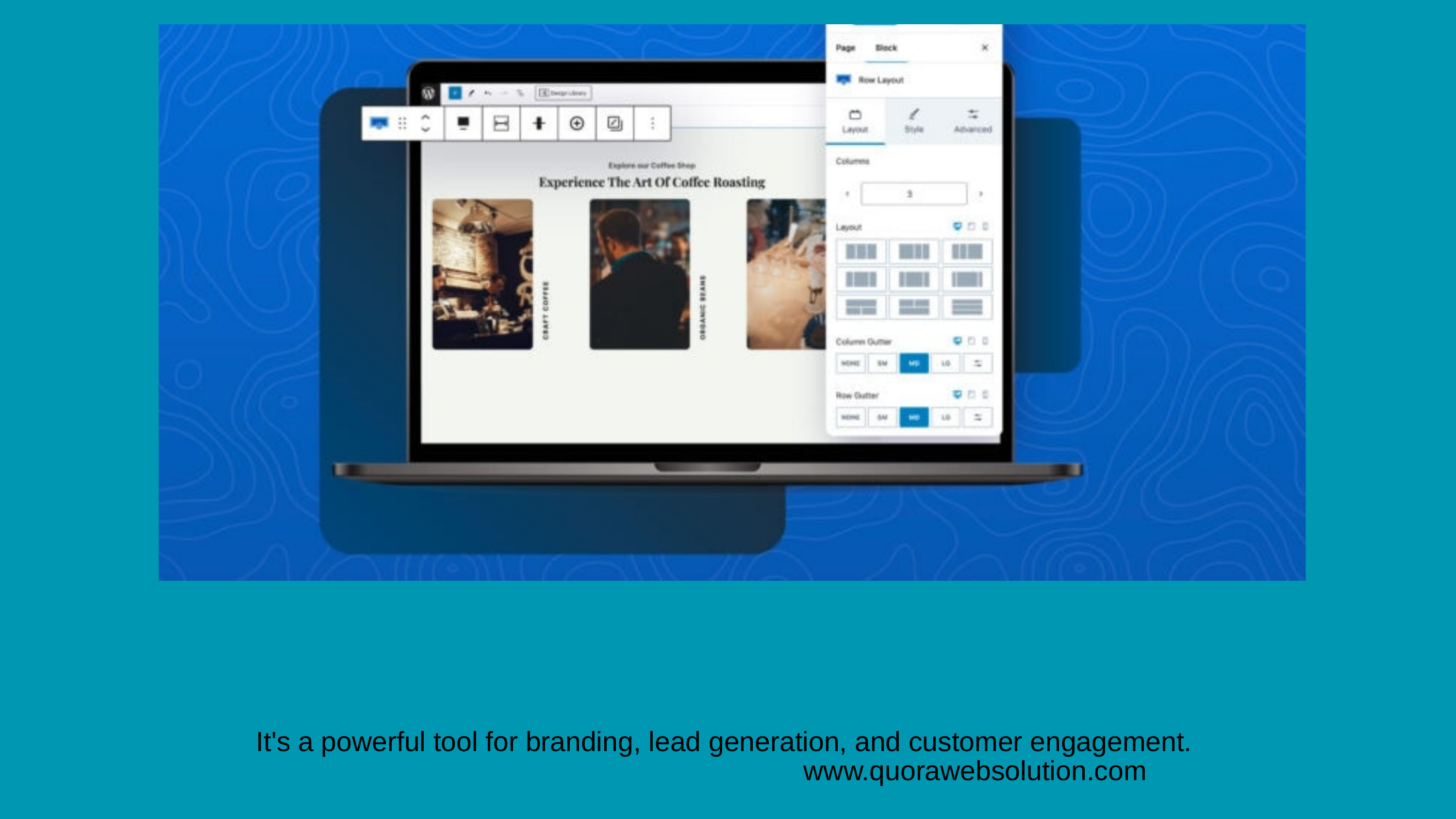

It's a powerful tool for branding, lead generation, and customer engagement.
www.quorawebsolution.com